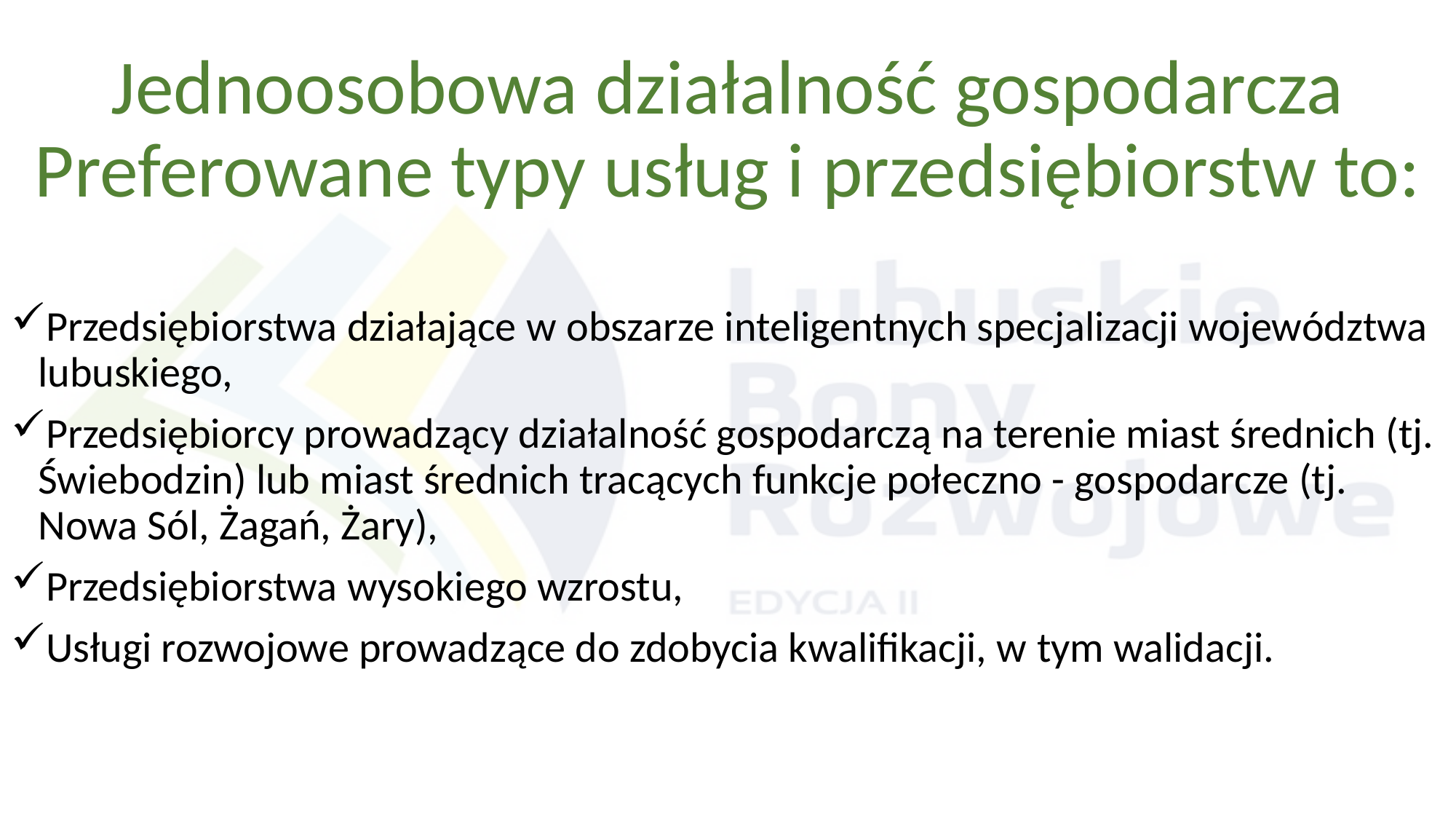

# Jednoosobowa działalność gospodarcza Preferowane typy usług i przedsiębiorstw to:
Przedsiębiorstwa działające w obszarze inteligentnych specjalizacji województwa lubuskiego,
Przedsiębiorcy prowadzący działalność gospodarczą na terenie miast średnich (tj. Świebodzin) lub miast średnich tracących funkcje połeczno - gospodarcze (tj. Nowa Sól, Żagań, Żary),
Przedsiębiorstwa wysokiego wzrostu,
Usługi rozwojowe prowadzące do zdobycia kwalifikacji, w tym walidacji.